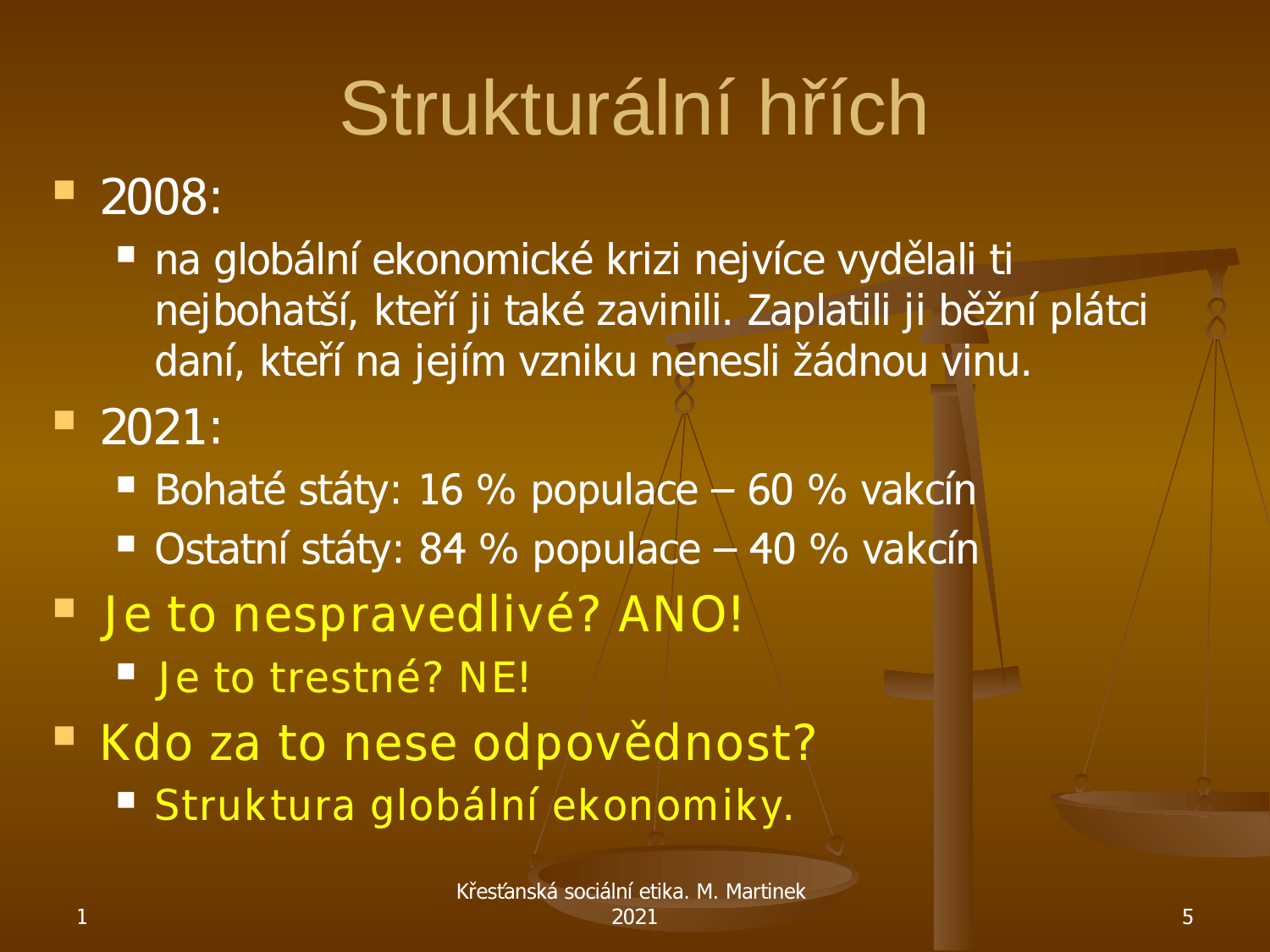

# Strukturální hřích
2008:
na globální ekonomické krizi nejvíce vydělali ti nejbohatší, kteří ji také zavinili. Zaplatili ji běžní plátci daní, kteří na jejím vzniku nenesli žádnou vinu.
2021:
Bohaté státy: 16 % populace – 60 % vakcín
Ostatní státy: 84 % populace – 40 % vakcín
Je to nespravedlivé? ANO!
Je to trestné? NE!
Kdo za to nese odpovědnost?
Struktura globální ekonomiky.
1
Křesťanská sociální etika. M. Martinek  2021
5